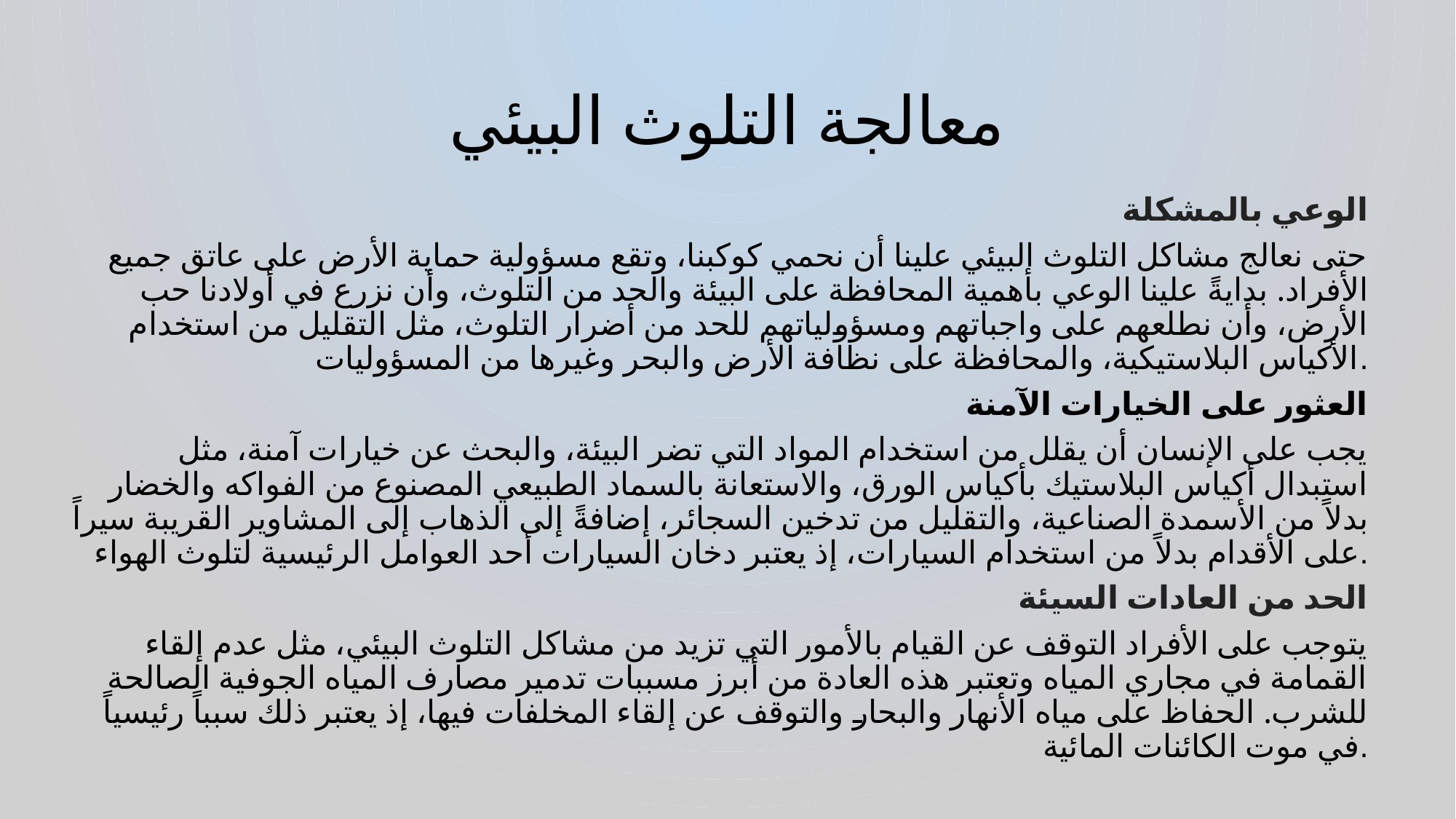

# معالجة التلوث البيئي
الوعي بالمشكلة
حتى نعالج مشاكل التلوث البيئي علينا أن نحمي كوكبنا، وتقع مسؤولية حماية الأرض على عاتق جميع الأفراد. بدايةً علينا الوعي بأهمية المحافظة على البيئة والحد من التلوث، وأن نزرع في أولادنا حب الأرض، وأن نطلعهم على واجباتهم ومسؤولياتهم للحد من أضرار التلوث، مثل التقليل من استخدام الأكياس البلاستيكية، والمحافظة على نظافة الأرض والبحر وغيرها من المسؤوليات.
العثور على الخيارات الآمنة
يجب على الإنسان أن يقلل من استخدام المواد التي تضر البيئة، والبحث عن خيارات آمنة، مثل استبدال أكياس البلاستيك بأكياس الورق، والاستعانة بالسماد الطبيعي المصنوع من الفواكه والخضار بدلاً من الأسمدة الصناعية، والتقليل من تدخين السجائر، إضافةً إلى الذهاب إلى المشاوير القريبة سيراً على الأقدام بدلاً من استخدام السيارات، إذ يعتبر دخان السيارات أحد العوامل الرئيسية لتلوث الهواء.
الحد من العادات السيئة
يتوجب على الأفراد التوقف عن القيام بالأمور التي تزيد من مشاكل التلوث البيئي، مثل عدم إلقاء القمامة في مجاري المياه وتعتبر هذه العادة من أبرز مسببات تدمير مصارف المياه الجوفية الصالحة للشرب. الحفاظ على مياه الأنهار والبحار والتوقف عن إلقاء المخلفات فيها، إذ يعتبر ذلك سبباً رئيسياً في موت الكائنات المائية.